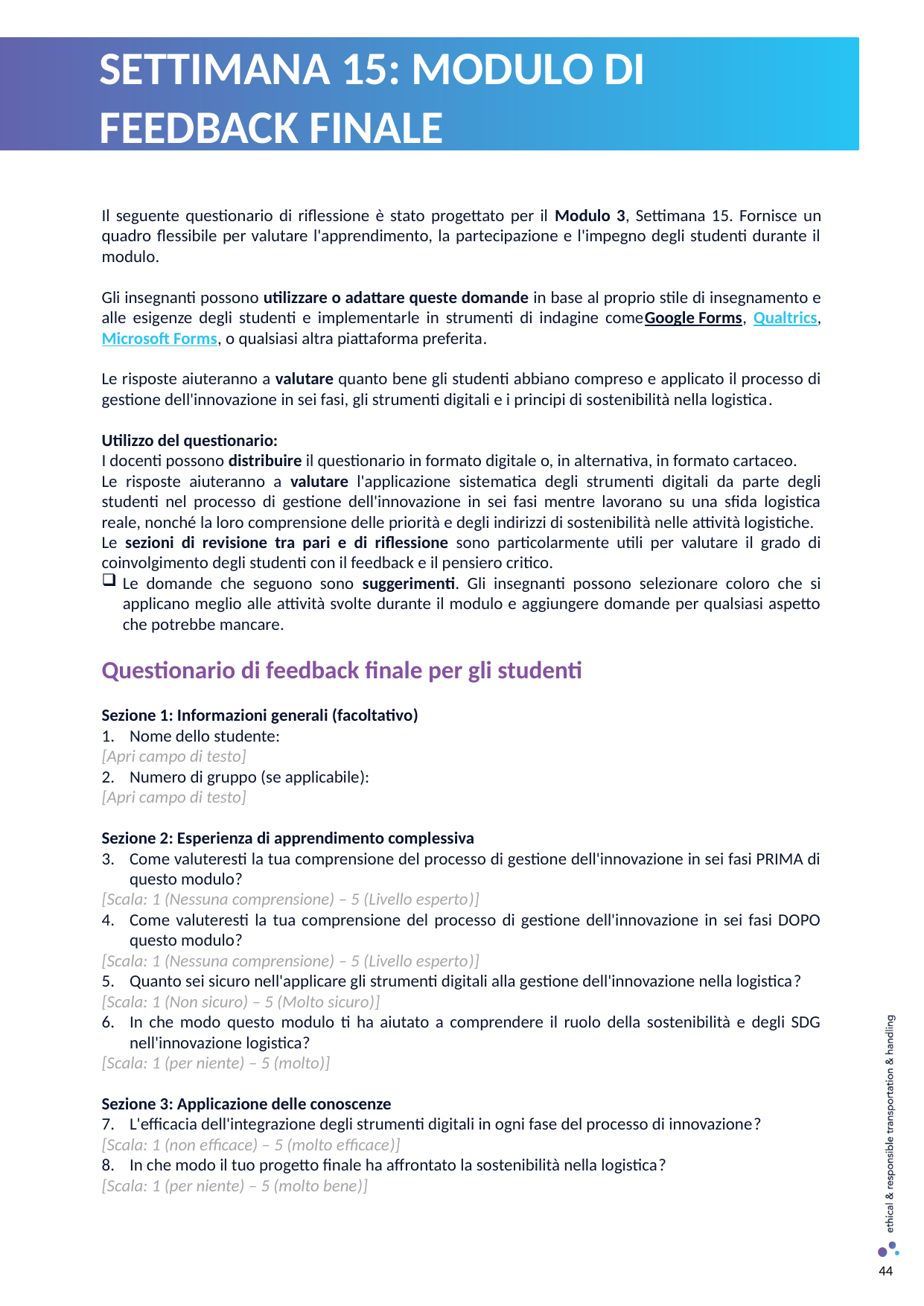

SETTIMANA 15: MODULO DI FEEDBACK FINALE
Il seguente questionario di riflessione è stato progettato per il Modulo 3, Settimana 15. Fornisce un quadro flessibile per valutare l'apprendimento, la partecipazione e l'impegno degli studenti durante il modulo.

Gli insegnanti possono utilizzare o adattare queste domande in base al proprio stile di insegnamento e alle esigenze degli studenti e implementarle in strumenti di indagine comeGoogle Forms, Qualtrics, Microsoft Forms, o qualsiasi altra piattaforma preferita.

Le risposte aiuteranno a valutare quanto bene gli studenti abbiano compreso e applicato il processo di gestione dell'innovazione in sei fasi, gli strumenti digitali e i principi di sostenibilità nella logistica.

Utilizzo del questionario:
I docenti possono distribuire il questionario in formato digitale o, in alternativa, in formato cartaceo.
Le risposte aiuteranno a valutare l'applicazione sistematica degli strumenti digitali da parte degli studenti nel processo di gestione dell'innovazione in sei fasi mentre lavorano su una sfida logistica reale, nonché la loro comprensione delle priorità e degli indirizzi di sostenibilità nelle attività logistiche.
Le sezioni di revisione tra pari e di riflessione sono particolarmente utili per valutare il grado di coinvolgimento degli studenti con il feedback e il pensiero critico.
Le domande che seguono sono suggerimenti. Gli insegnanti possono selezionare coloro che si applicano meglio alle attività svolte durante il modulo e aggiungere domande per qualsiasi aspetto che potrebbe mancare.

Questionario di feedback finale per gli studenti

Sezione 1: Informazioni generali (facoltativo)
Nome dello studente:
[Apri campo di testo]
Numero di gruppo (se applicabile):
[Apri campo di testo]

Sezione 2: Esperienza di apprendimento complessiva
Come valuteresti la tua comprensione del processo di gestione dell'innovazione in sei fasi PRIMA di questo modulo?
[Scala: 1 (Nessuna comprensione) – 5 (Livello esperto)]
Come valuteresti la tua comprensione del processo di gestione dell'innovazione in sei fasi DOPO questo modulo?
[Scala: 1 (Nessuna comprensione) – 5 (Livello esperto)]
Quanto sei sicuro nell'applicare gli strumenti digitali alla gestione dell'innovazione nella logistica?
[Scala: 1 (Non sicuro) – 5 (Molto sicuro)]
In che modo questo modulo ti ha aiutato a comprendere il ruolo della sostenibilità e degli SDG nell'innovazione logistica?
[Scala: 1 (per niente) – 5 (molto)]

Sezione 3: Applicazione delle conoscenze
L'efficacia dell'integrazione degli strumenti digitali in ogni fase del processo di innovazione?
[Scala: 1 (non efficace) – 5 (molto efficace)]
In che modo il tuo progetto finale ha affrontato la sostenibilità nella logistica?
[Scala: 1 (per niente) – 5 (molto bene)]

44